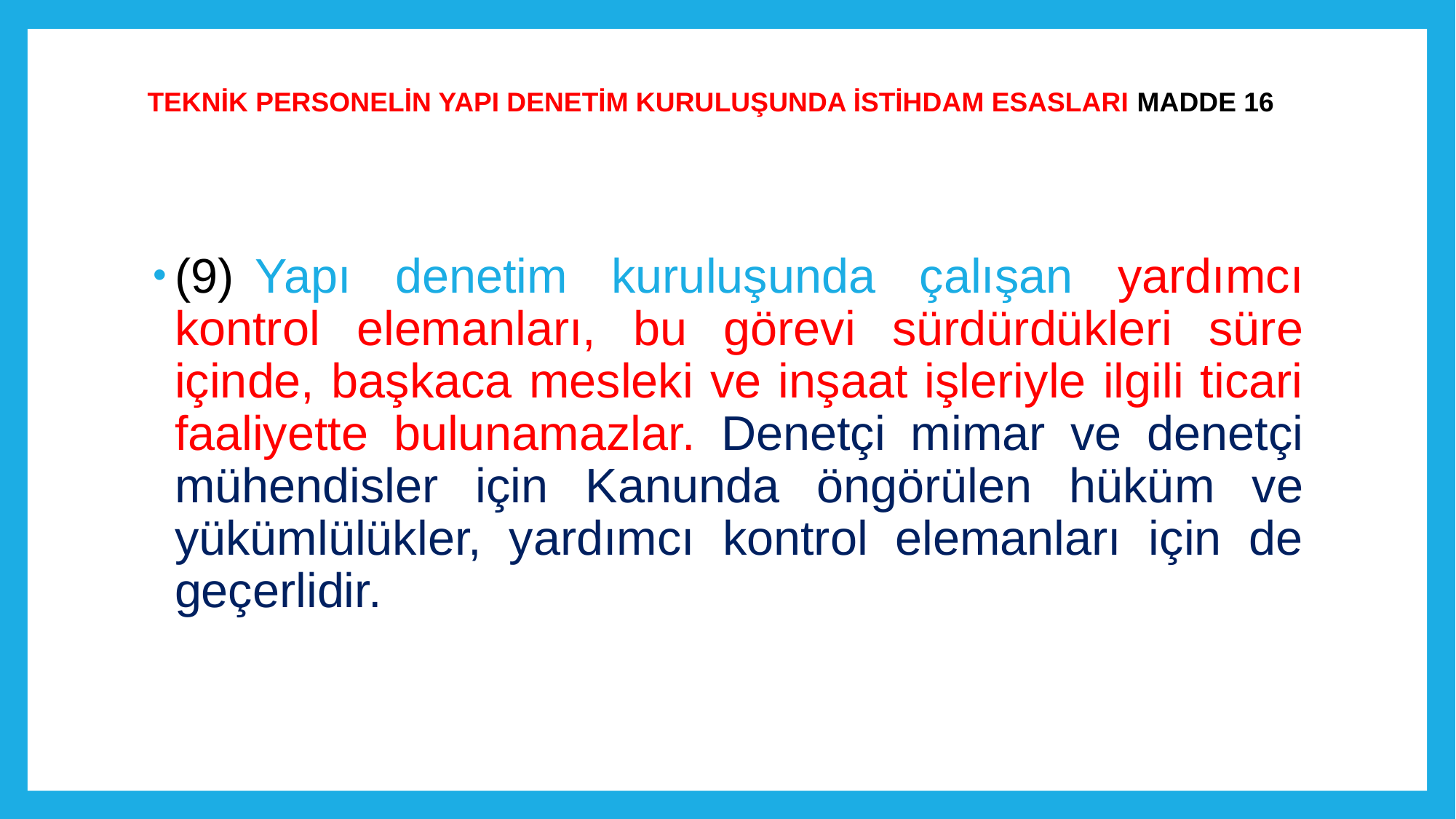

# TEKNİK PERSONELİN YAPI DENETİM KURULUŞUNDA İSTİHDAM ESASLARI MADDE 16
(9)  Yapı denetim kuruluşunda çalışan yardımcı kontrol elemanları, bu görevi sürdürdükleri süre içinde, başkaca mesleki ve inşaat işleriyle ilgili ticari faaliyette bulunamazlar. Denetçi mimar ve denetçi mühendisler için Kanunda öngörülen hüküm ve yükümlülükler, yardımcı kontrol elemanları için de geçerlidir.